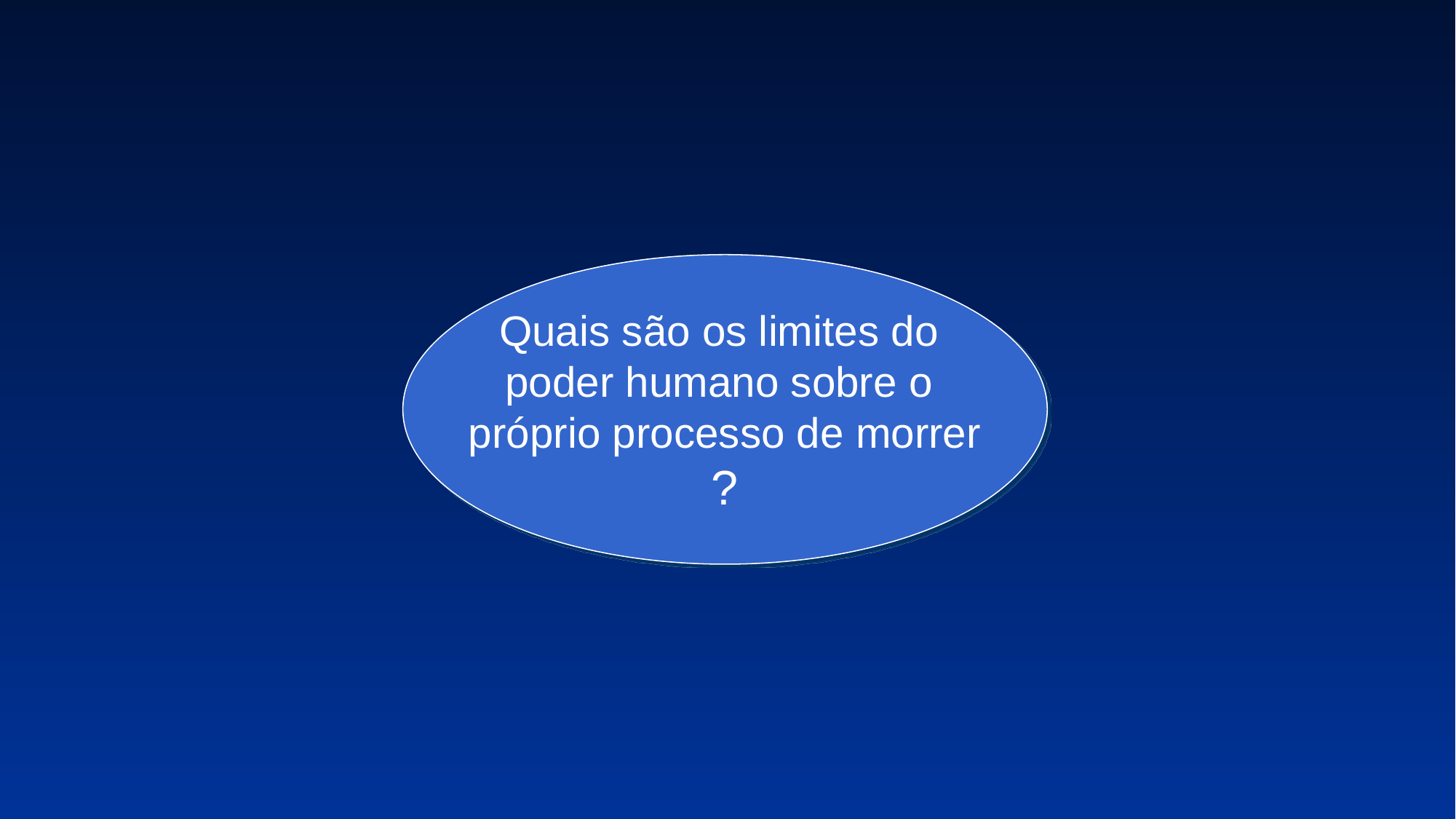

Quais são os limites do
poder humano sobre o
próprio processo de morrer
?